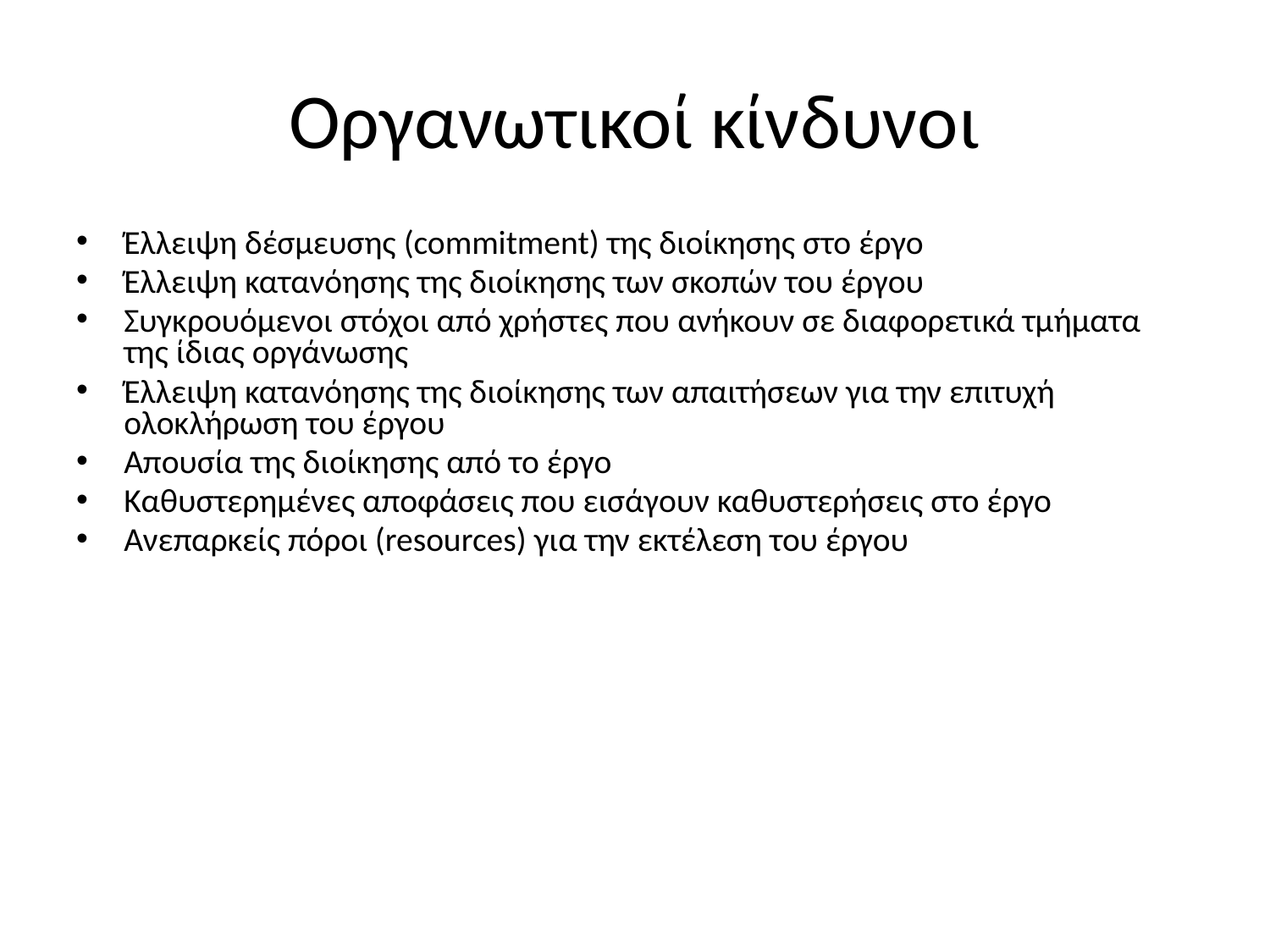

# Οργανωτικοί κίνδυνοι
Έλλειψη δέσμευσης (commitment) της διοίκησης στο έργο
Έλλειψη κατανόησης της διοίκησης των σκοπών του έργου
Συγκρουόμενοι στόχοι από χρήστες που ανήκουν σε διαφορετικά τμήματα της ίδιας οργάνωσης
Έλλειψη κατανόησης της διοίκησης των απαιτήσεων για την επιτυχή ολοκλήρωση του έργου
Απουσία της διοίκησης από το έργο
Καθυστερημένες αποφάσεις που εισάγουν καθυστερήσεις στο έργο
Ανεπαρκείς πόροι (resources) για την εκτέλεση του έργου